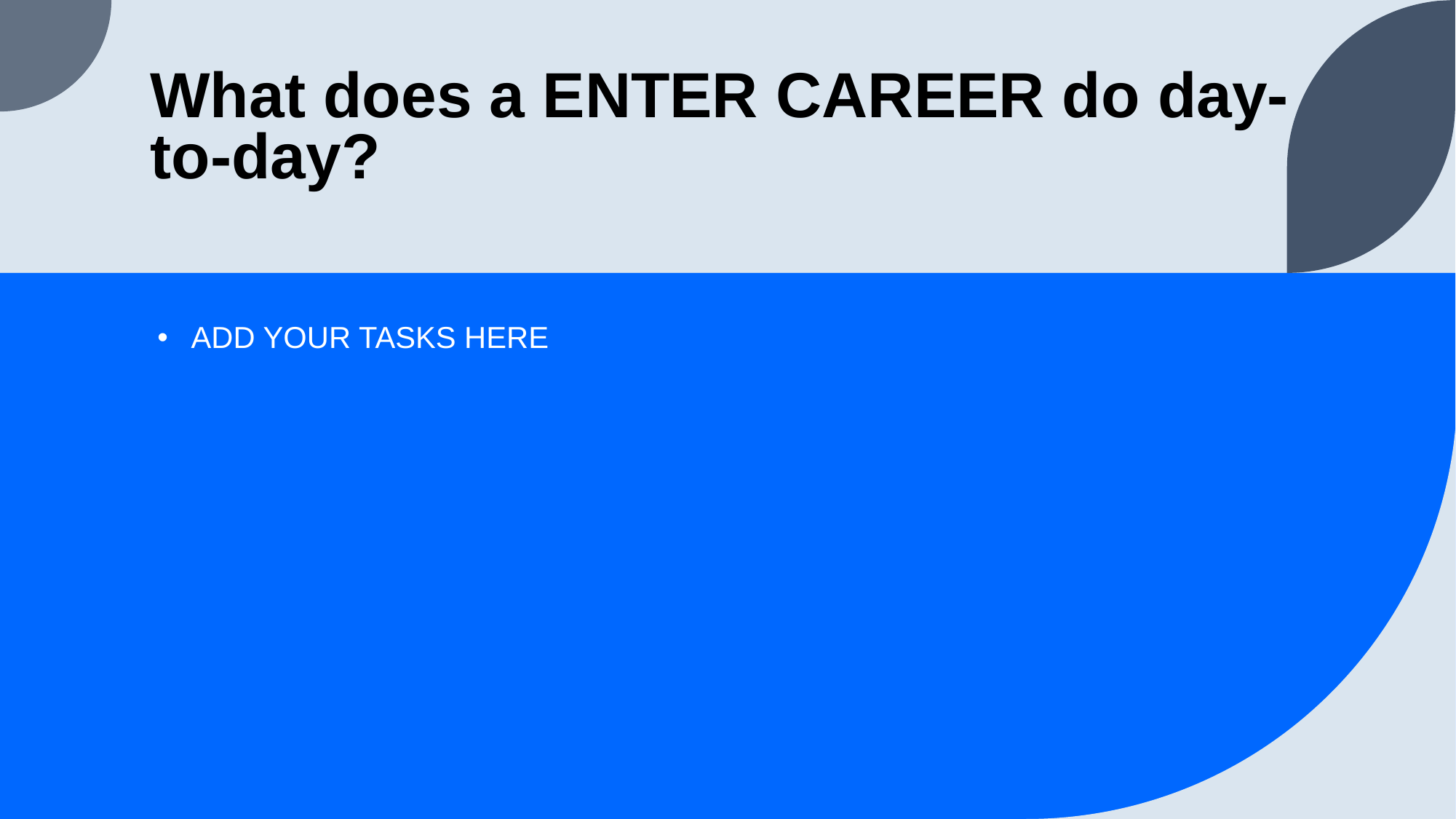

# What does a ENTER CAREER do day-to-day?
ADD YOUR TASKS HERE